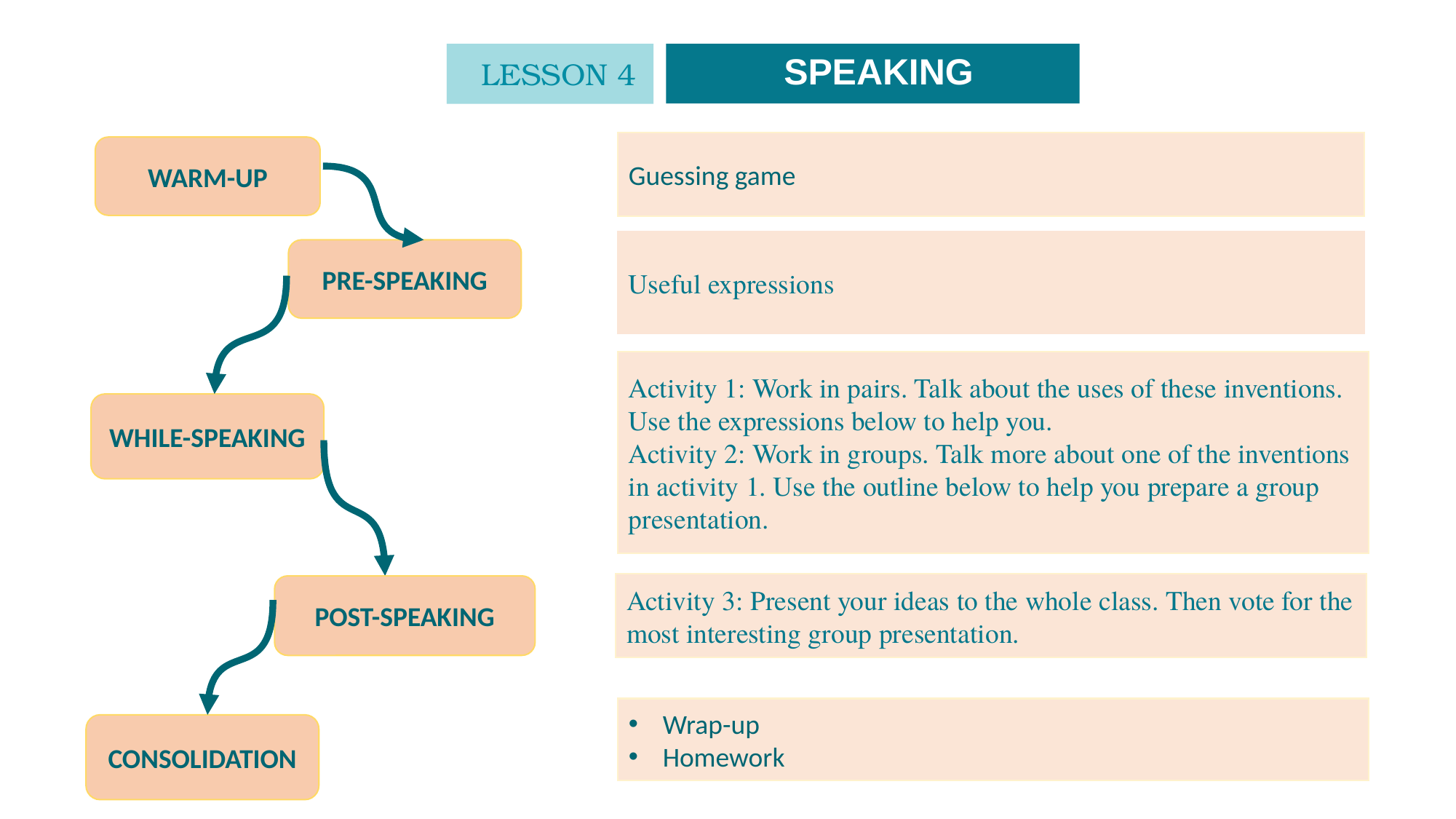

SPEAKING

LESSON 4
GETTING STARTED
Unit
Guessing game
WARM-UP
Useful expressions
PRE-SPEAKING

Activity 1: Work in pairs. Talk about the uses of these inventions. Use the expressions below to help you.
Activity 2: Work in groups. Talk more about one of the inventions in activity 1. Use the outline below to help you prepare a group presentation.
WHILE-SPEAKING
Activity 3: Present your ideas to the whole class. Then vote for the most interesting group presentation.
POST-SPEAKING
Wrap-up
Homework
CONSOLIDATION